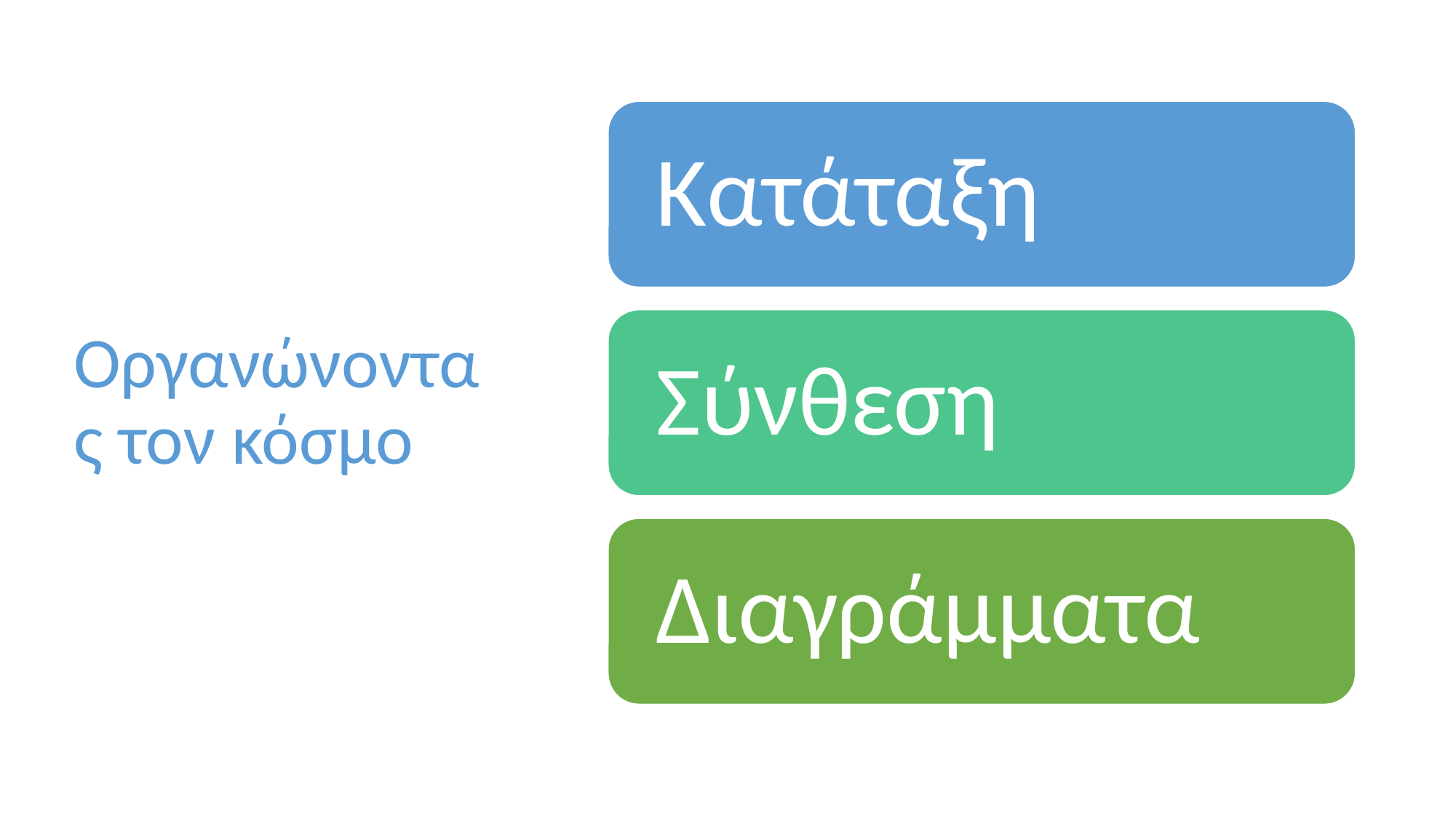

# Οργανώνοντας τον κόσμο
Κατάταξη
Σύνθεση
Διαγράμματα